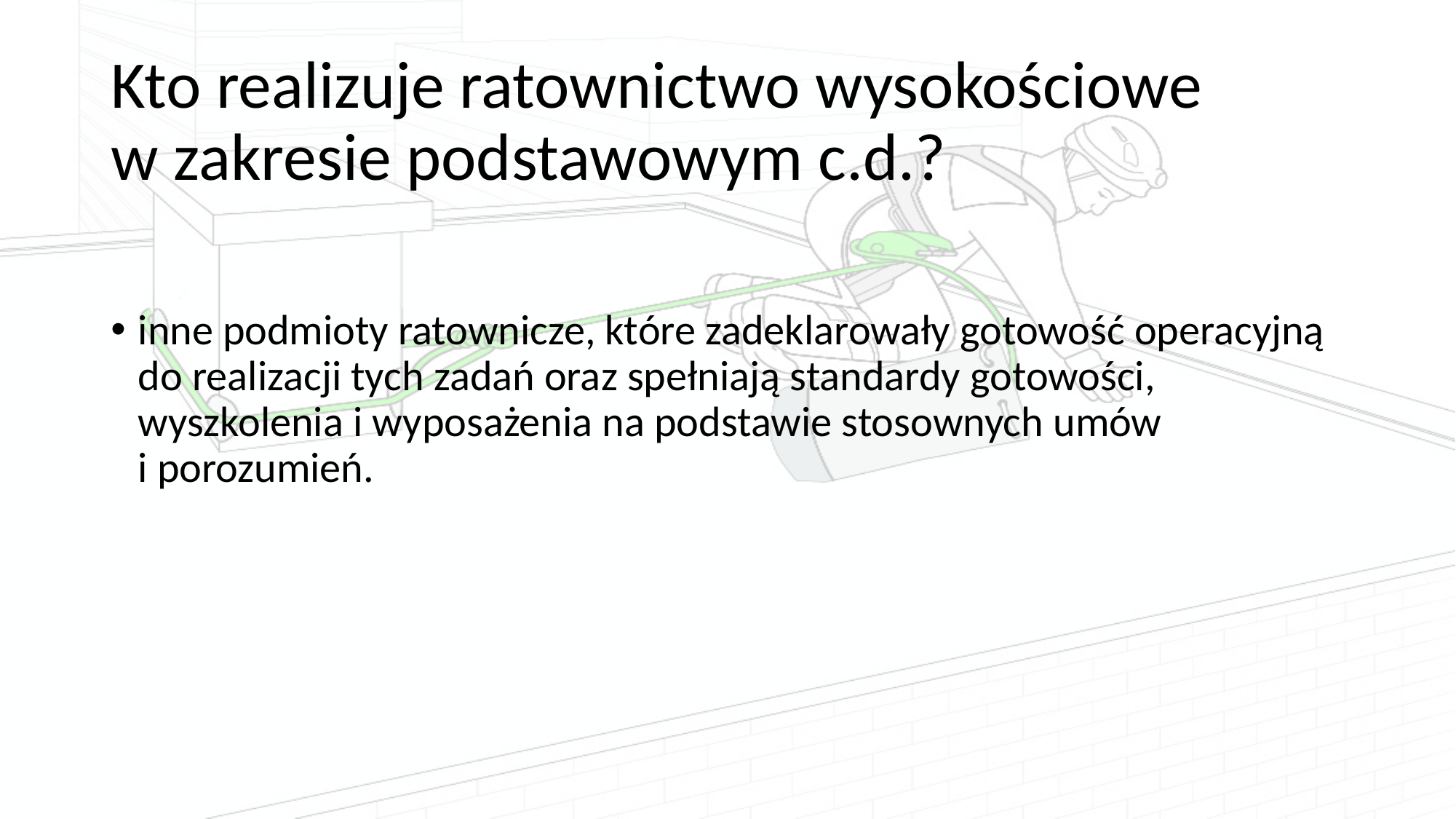

# Kto realizuje ratownictwo wysokościowe w zakresie podstawowym c.d.?
inne podmioty ratownicze, które zadeklarowały gotowość operacyjną do realizacji tych zadań oraz spełniają standardy gotowości, wyszkolenia i wyposażenia na podstawie stosownych umów
i porozumień.